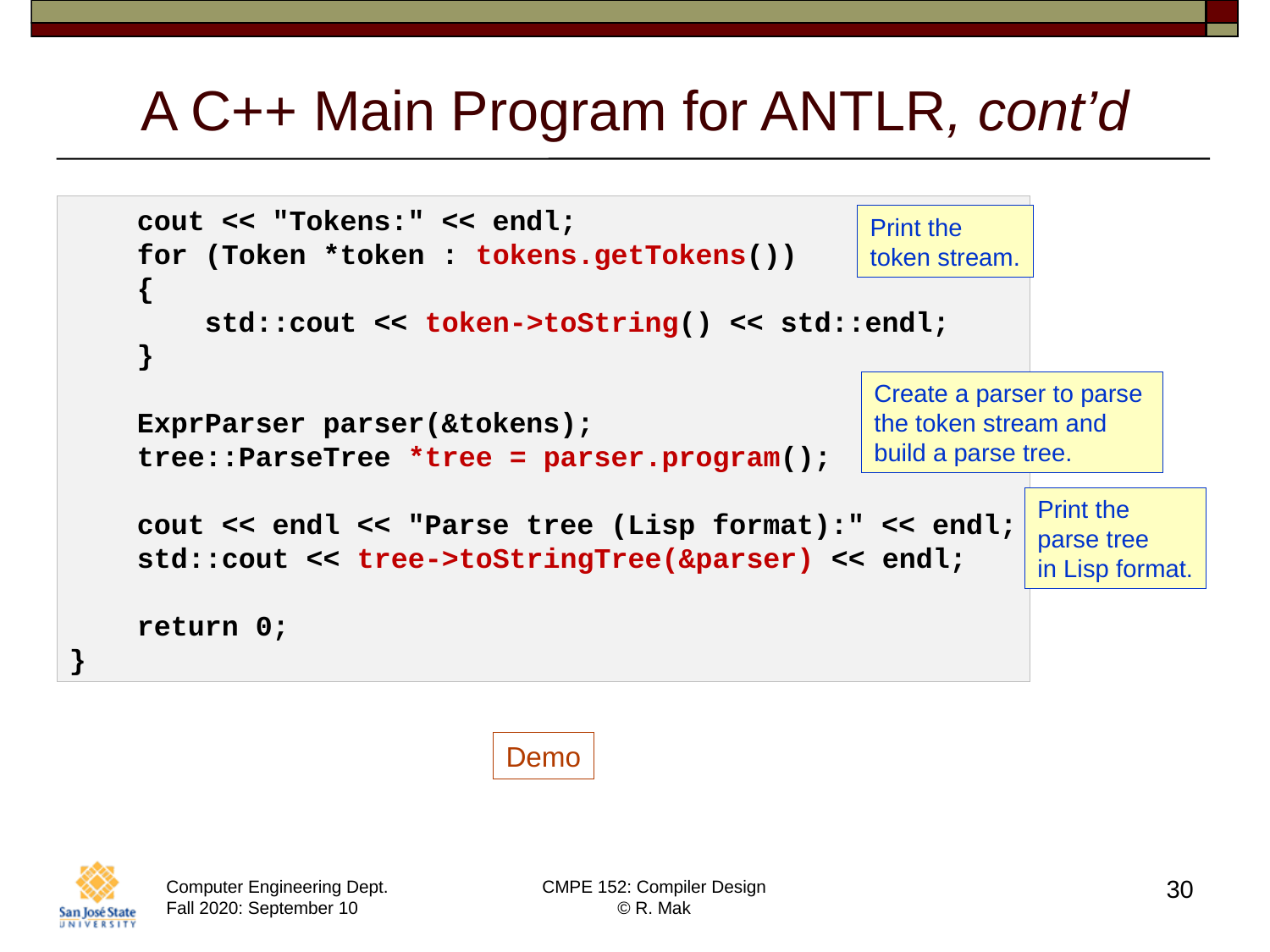

# A C++ Main Program for ANTLR, cont’d
    cout << "Tokens:" << endl;
    for (Token *token : tokens.getTokens())
    {
        std::cout << token->toString() << std::endl;
    }
    ExprParser parser(&tokens);
    tree::ParseTree *tree = parser.program();
    cout << endl << "Parse tree (Lisp format):" << endl;
    std::cout << tree->toStringTree(&parser) << endl;
    return 0;
}
Print the
token stream.
Create a parser to parse
the token stream and
build a parse tree.
Print the
parse tree
in Lisp format.
Demo
30